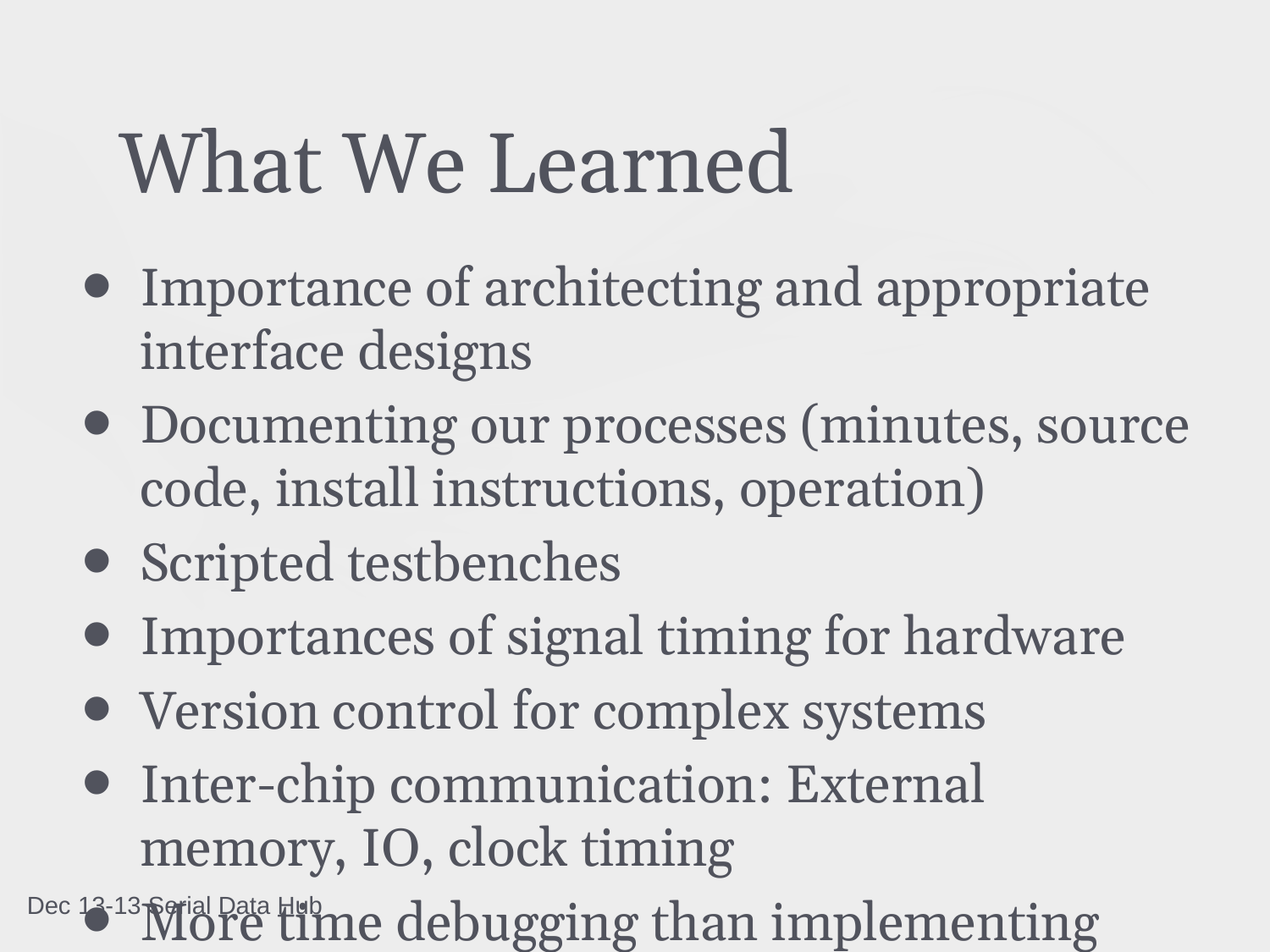

# What We Learned
Importance of architecting and appropriate interface designs
Documenting our processes (minutes, source code, install instructions, operation)
Scripted testbenches
Importances of signal timing for hardware
Version control for complex systems
Inter-chip communication: External memory, IO, clock timing
More time debugging than implementing
Dec 13-13 Serial Data Hub